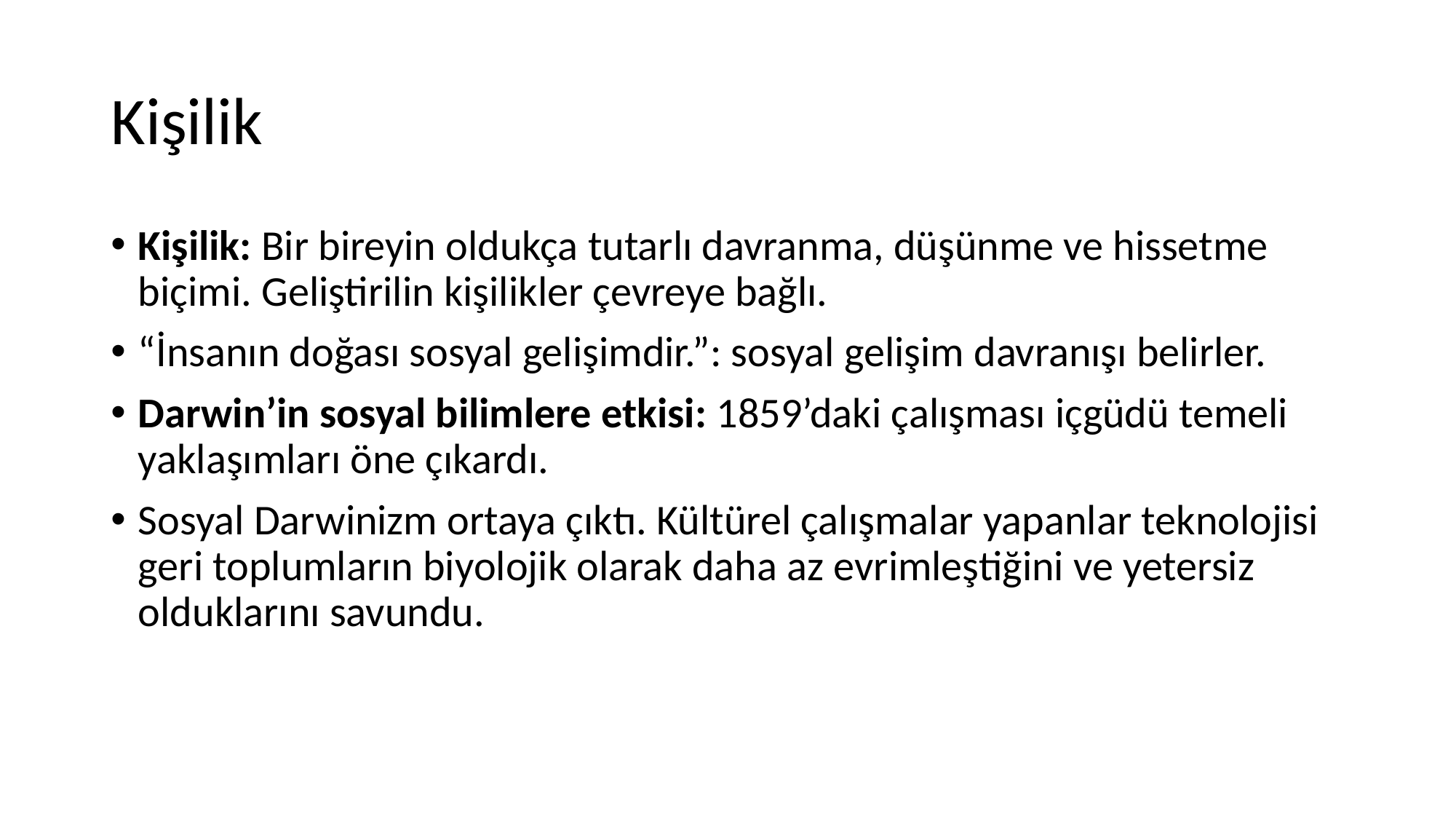

# Kişilik
Kişilik: Bir bireyin oldukça tutarlı davranma, düşünme ve hissetme biçimi. Geliştirilin kişilikler çevreye bağlı.
“İnsanın doğası sosyal gelişimdir.”: sosyal gelişim davranışı belirler.
Darwin’in sosyal bilimlere etkisi: 1859’daki çalışması içgüdü temeli yaklaşımları öne çıkardı.
Sosyal Darwinizm ortaya çıktı. Kültürel çalışmalar yapanlar teknolojisi geri toplumların biyolojik olarak daha az evrimleştiğini ve yetersiz olduklarını savundu.